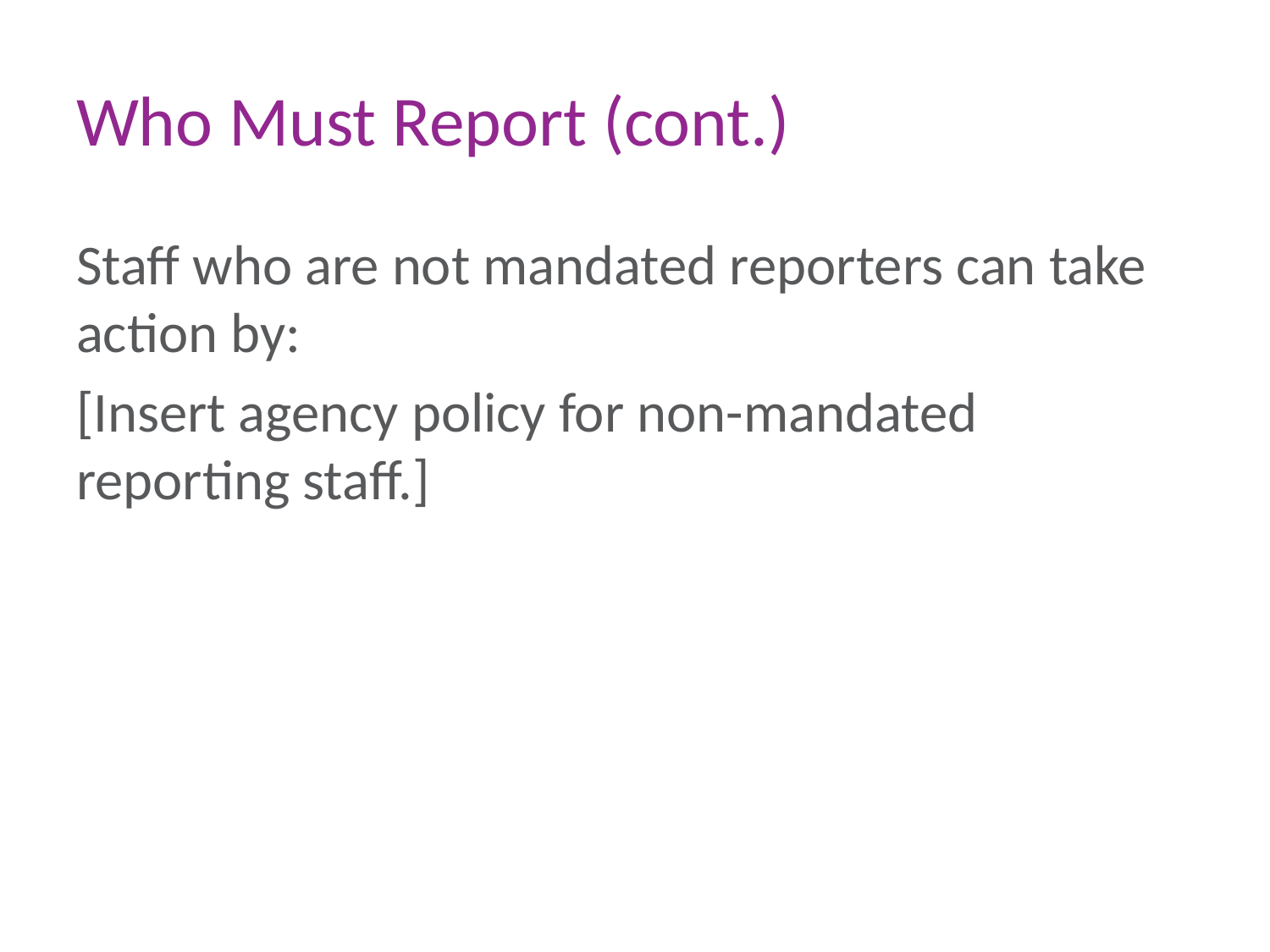

# Who Must Report (cont.)
Staff who are not mandated reporters can take action by:
[Insert agency policy for non-mandated reporting staff.]